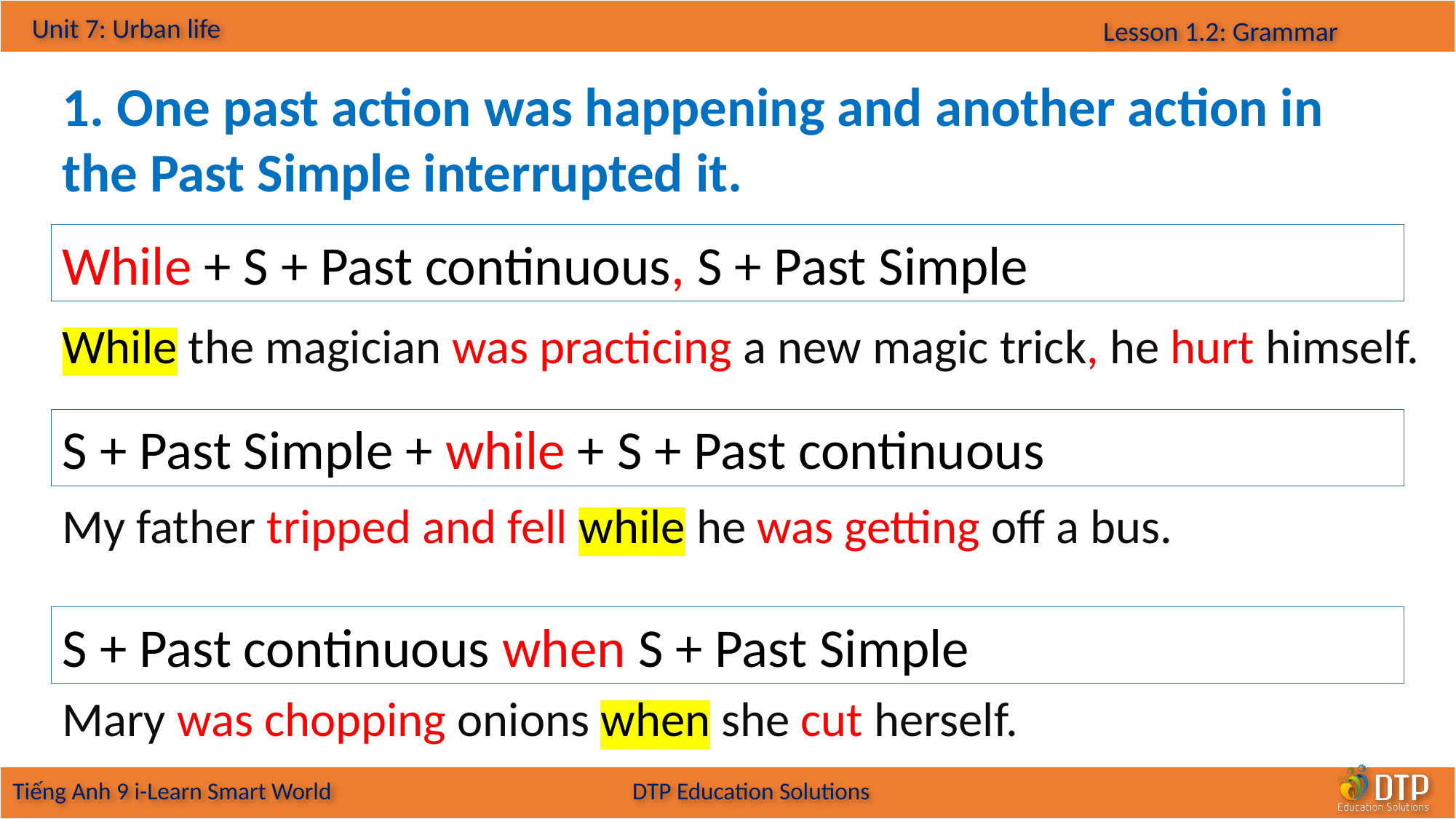

1. One past action was happening and another action in the Past Simple interrupted it.
While + S + Past continuous, S + Past Simple
While the magician was practicing a new magic trick, he hurt himself.
S + Past Simple + while + S + Past continuous
My father tripped and fell while he was getting off a bus.
S + Past continuous when S + Past Simple
Mary was chopping onions when she cut herself.